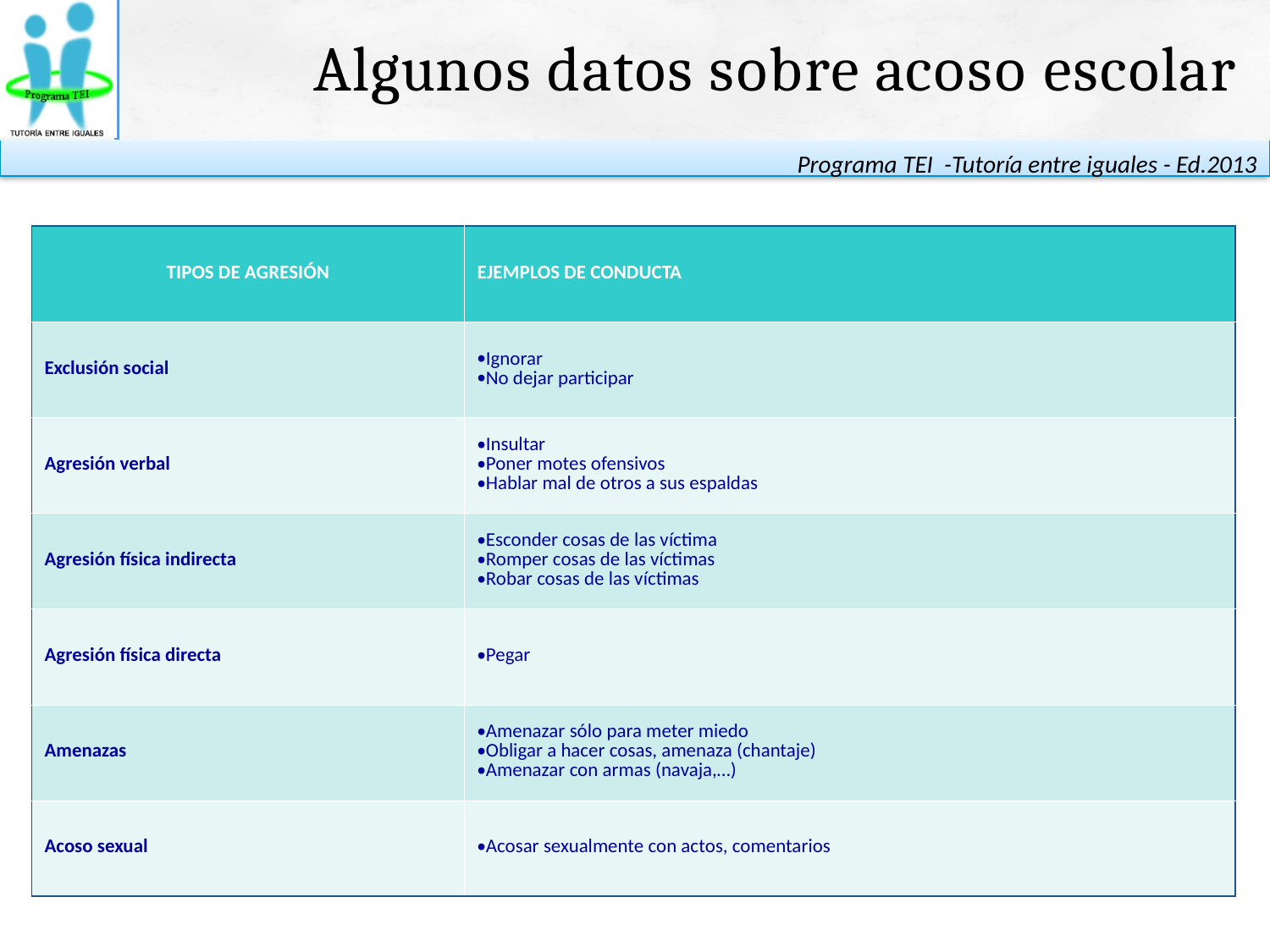

Algunos datos sobre acoso escolar
| TIPOS DE AGRESIÓN | EJEMPLOS DE CONDUCTA |
| --- | --- |
| Exclusión social | Ignorar No dejar participar |
| Agresión verbal | Insultar Poner motes ofensivos Hablar mal de otros a sus espaldas |
| Agresión física indirecta | Esconder cosas de las víctima Romper cosas de las víctimas Robar cosas de las víctimas |
| Agresión física directa | Pegar |
| Amenazas | Amenazar sólo para meter miedo Obligar a hacer cosas, amenaza (chantaje) Amenazar con armas (navaja,…) |
| Acoso sexual | Acosar sexualmente con actos, comentarios |